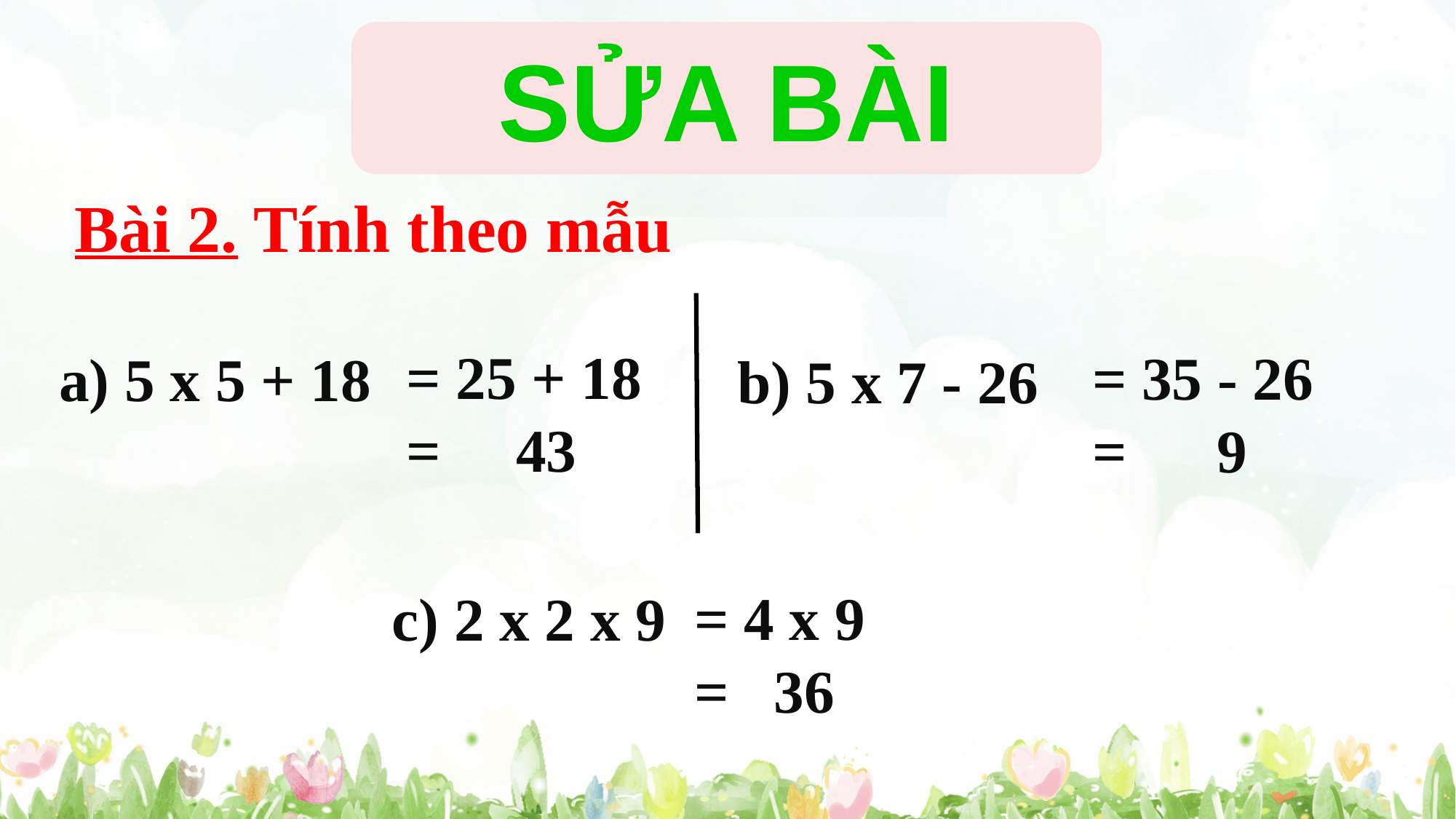

SỬA BÀI
Bài 2. Tính theo mẫu
= 25 + 18
=     43
= 35 - 26
=      9
a) 5 x 5 + 18
b) 5 x 7 - 26
= 4 x 9
=   36
c) 2 x 2 x 9